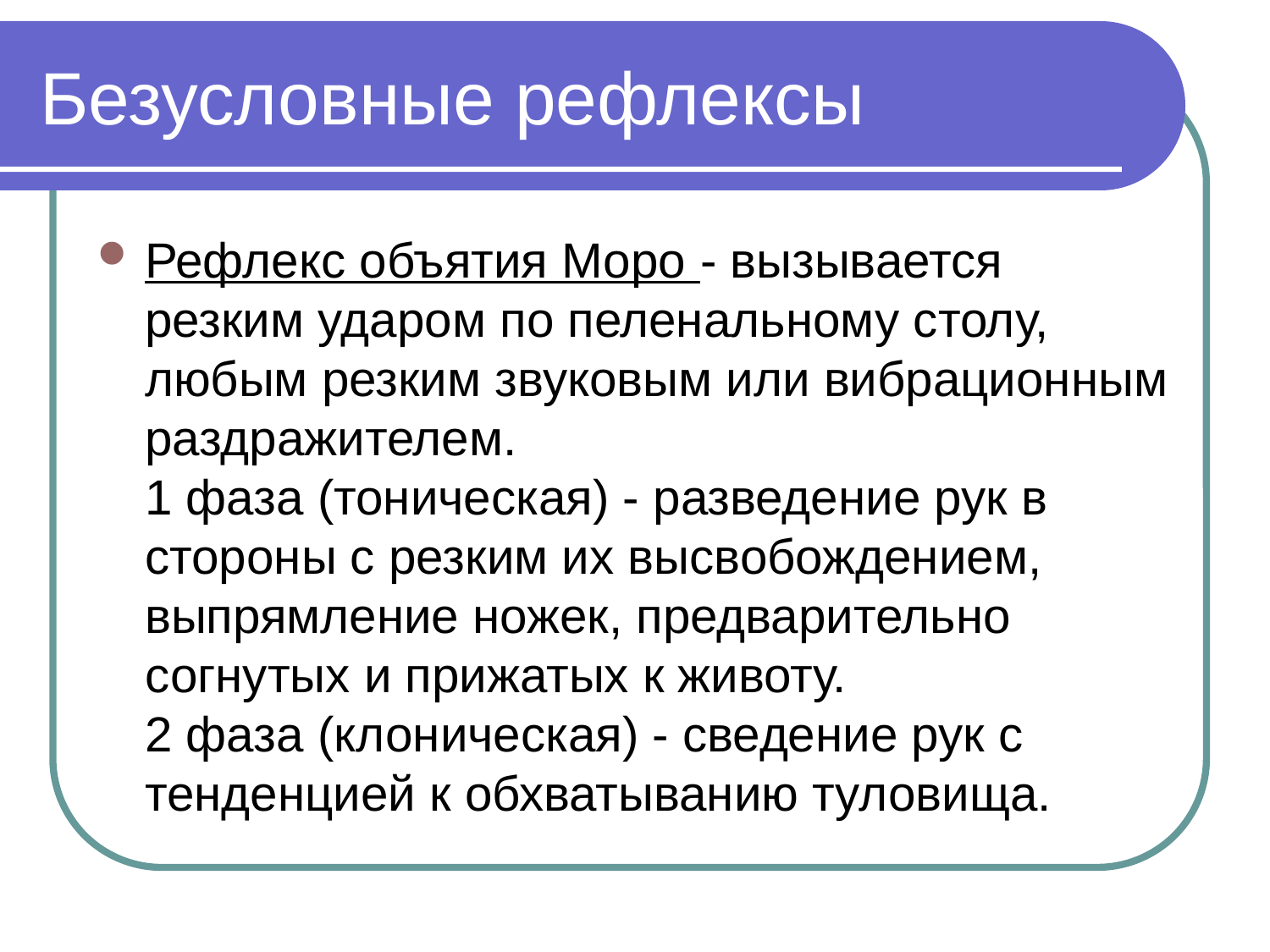

# Безусловные рефлексы
Рефлекс объятия Моро - вызывается резким ударом по пеленальному столу, любым резким звуковым или вибрационным раздражителем.
1 фаза (тоническая) - разведение рук в стороны с резким их высвобождением, выпрямление ножек, предварительно согнутых и прижатых к животу.
2 фаза (клоническая) - сведение рук с тенденцией к обхватыванию туловища.